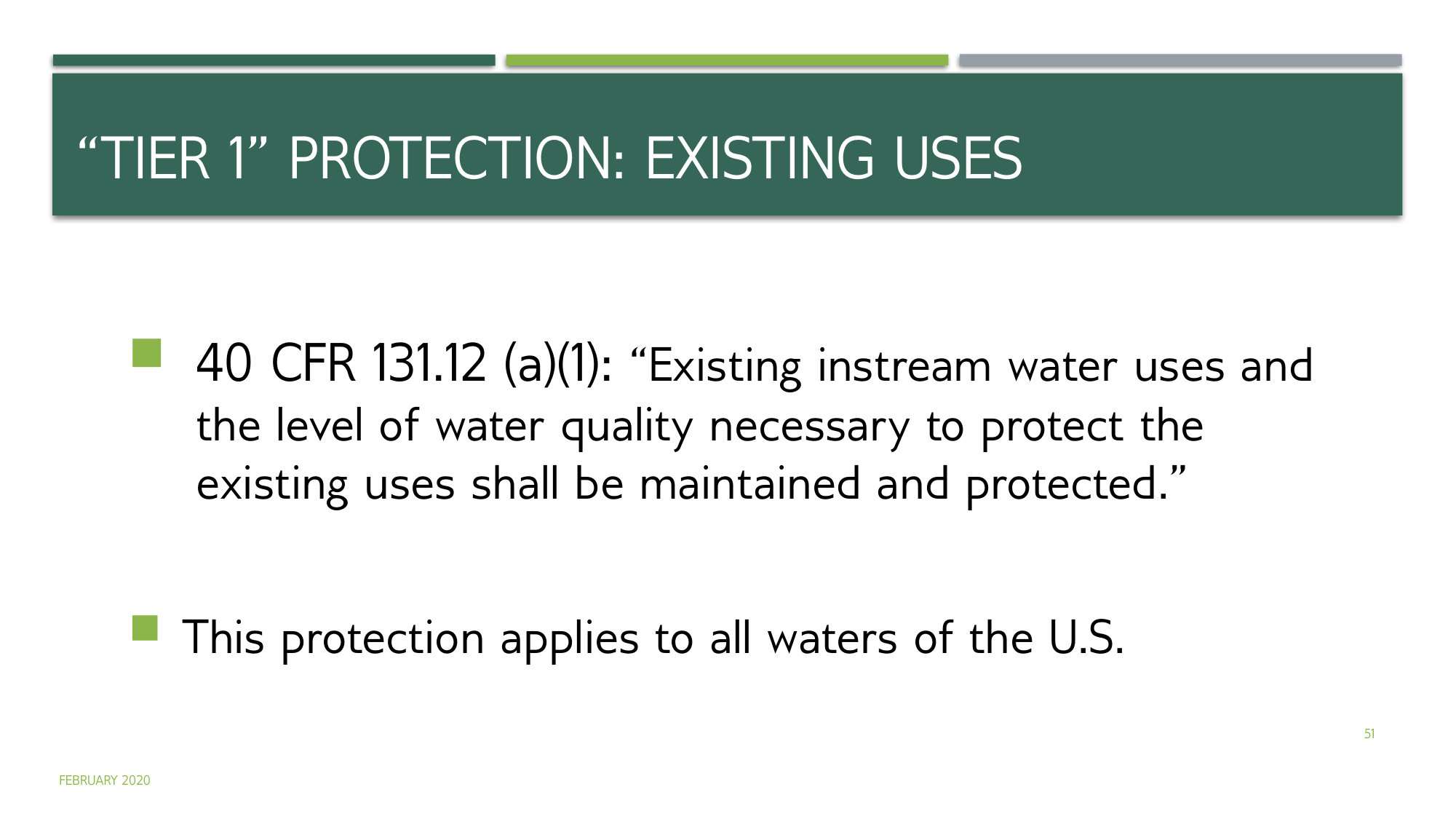

# “Tier 1” Protection: Existing Uses
40 CFR 131.12 (a)(1): “Existing instream water uses and the level of water quality necessary to protect the existing uses shall be maintained and protected.”

This protection applies to all waters of the U.S.
51
february 2020